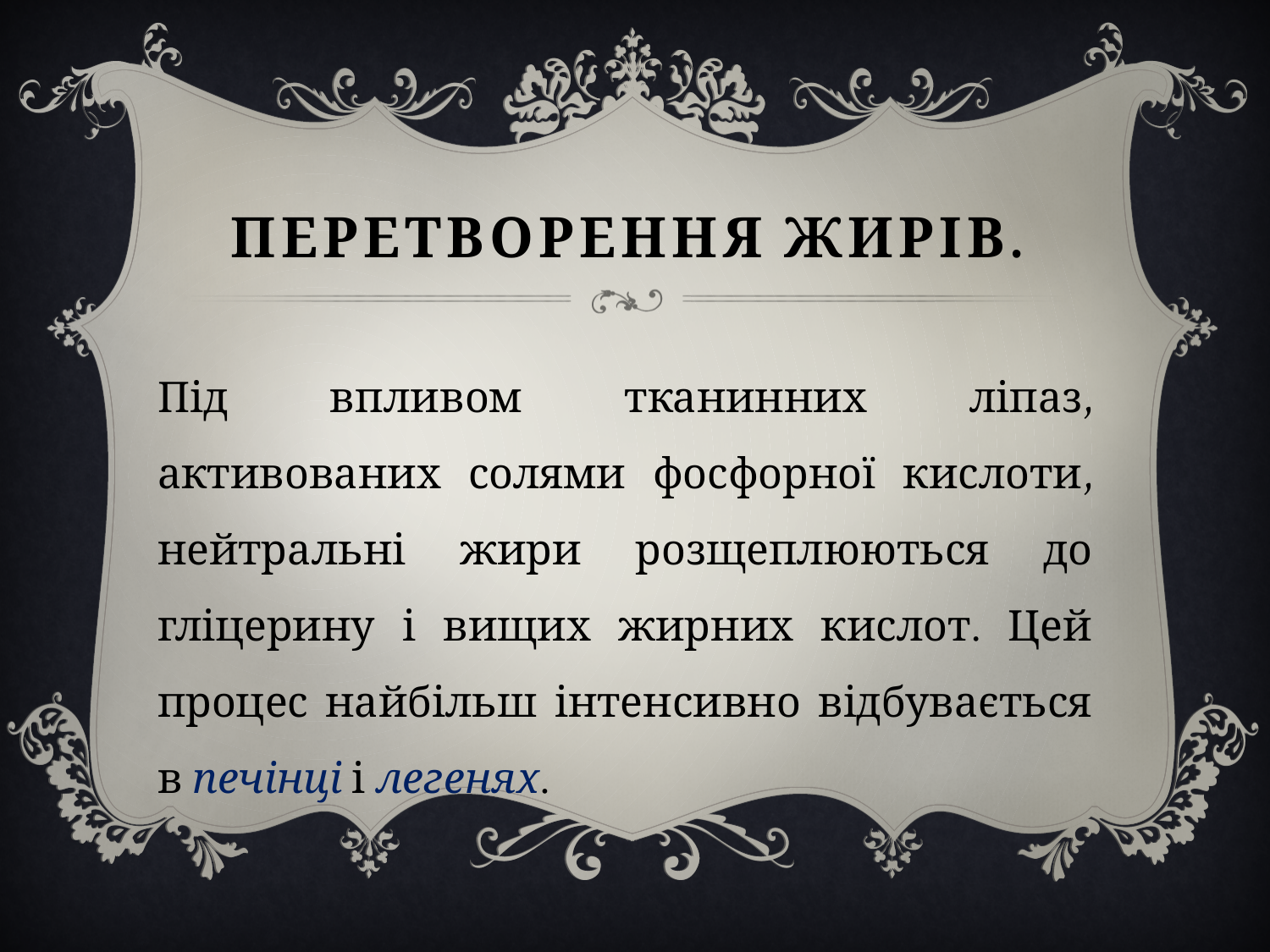

# Перетворення жирів.
Під впливом тканинних ліпаз, активованих солями фосфорної кислоти, нейтральні жири розщеплюються до гліцерину і вищих жирних кислот. Цей процес найбільш інтенсивно відбувається в печінці і легенях.